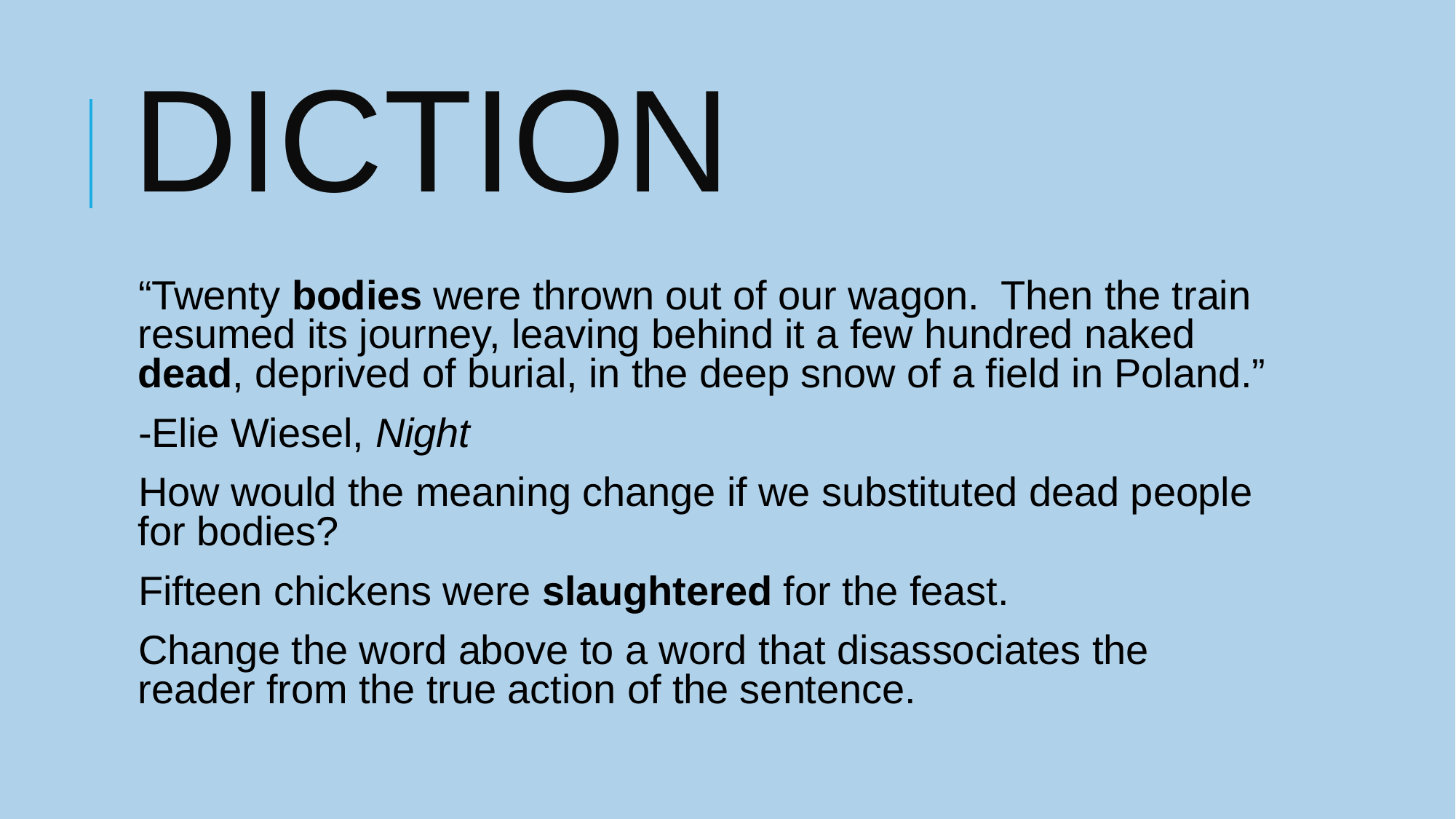

# DICTION
“Twenty bodies were thrown out of our wagon.  Then the train resumed its journey, leaving behind it a few hundred naked dead, deprived of burial, in the deep snow of a field in Poland.”
-Elie Wiesel, Night
How would the meaning change if we substituted dead people for bodies?
Fifteen chickens were slaughtered for the feast.
Change the word above to a word that disassociates the reader from the true action of the sentence.